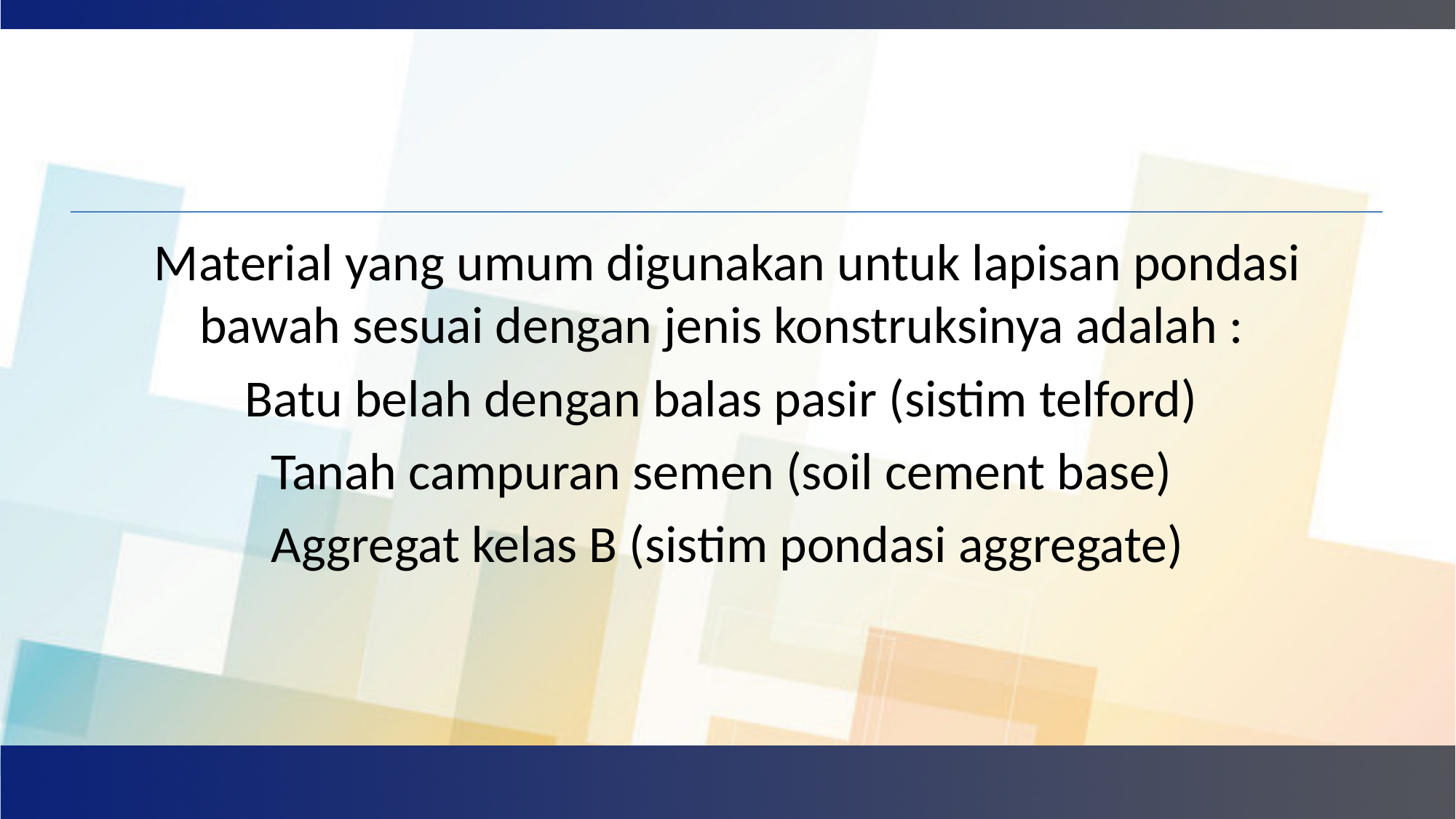

#
Material yang umum digunakan untuk lapisan pondasi bawah sesuai dengan jenis konstruksinya adalah :
Batu belah dengan balas pasir (sistim telford)
Tanah campuran semen (soil cement base)
Aggregat kelas B (sistim pondasi aggregate)